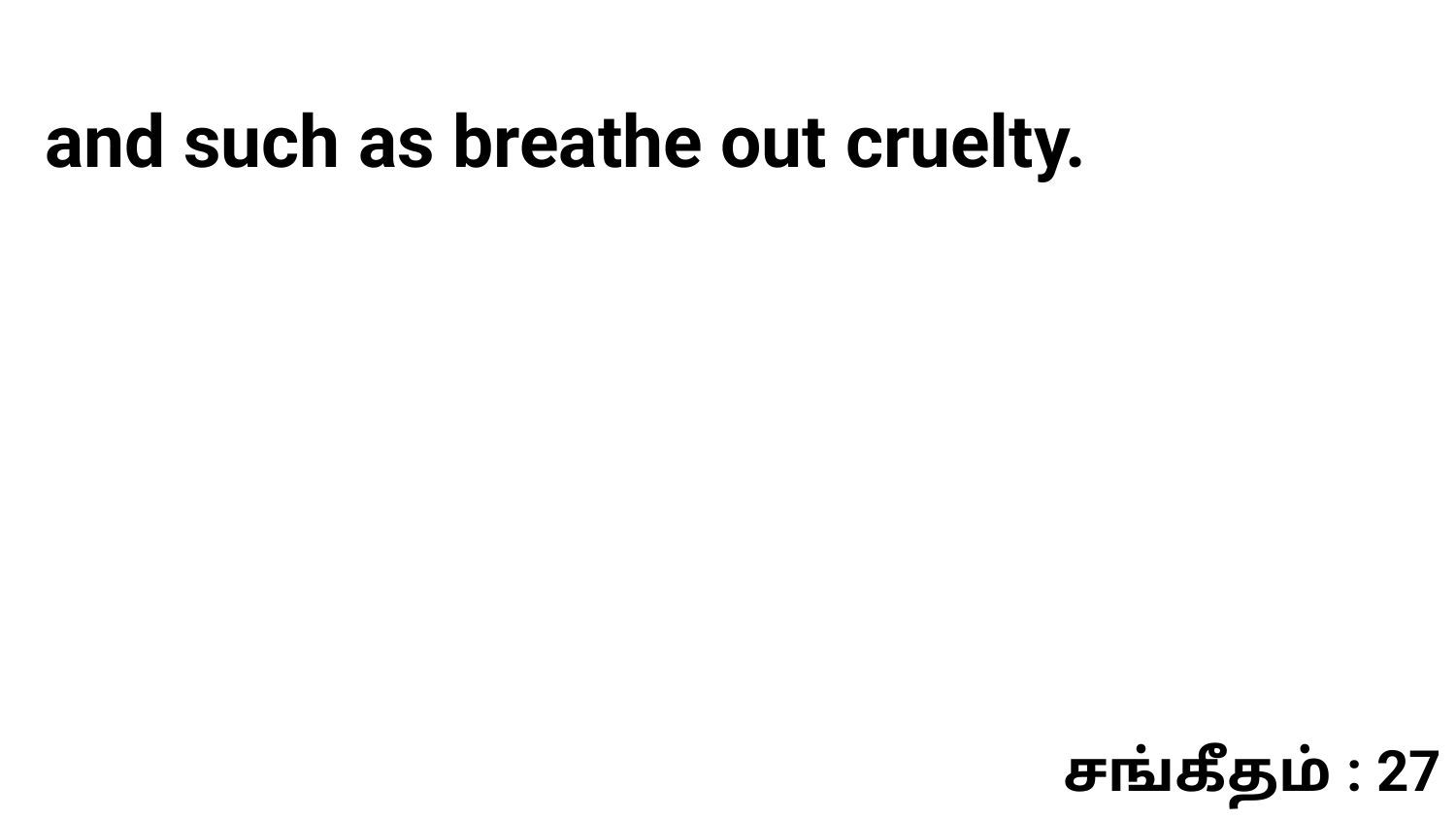

and such as breathe out cruelty.
சங்கீதம் : 27